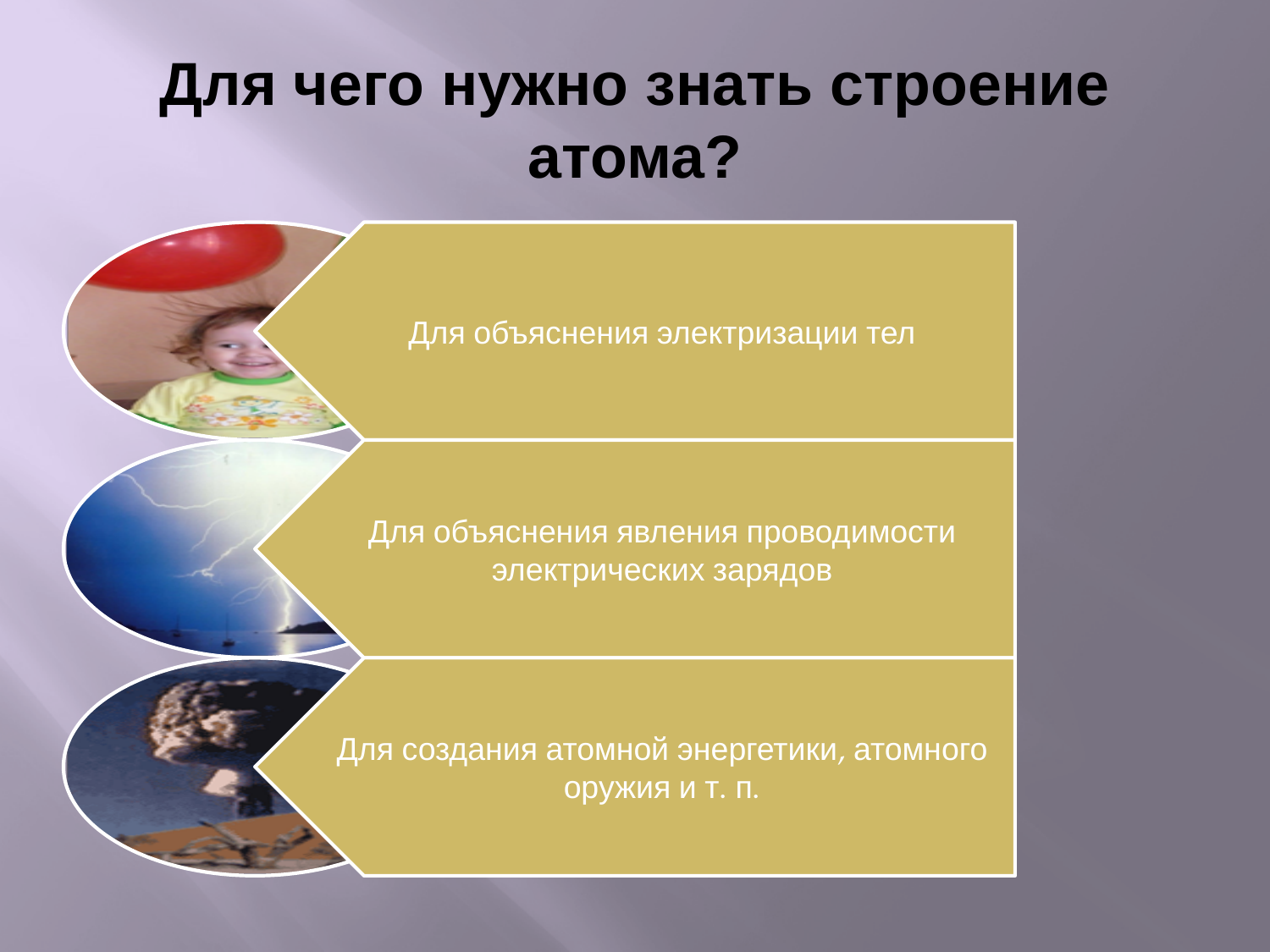

# Для чего нужно знать строение атома?
Для объяснения электризации тел
Для объяснения явления проводимости электрических зарядов
Для создания атомной энергетики, атомного оружия и т. п.